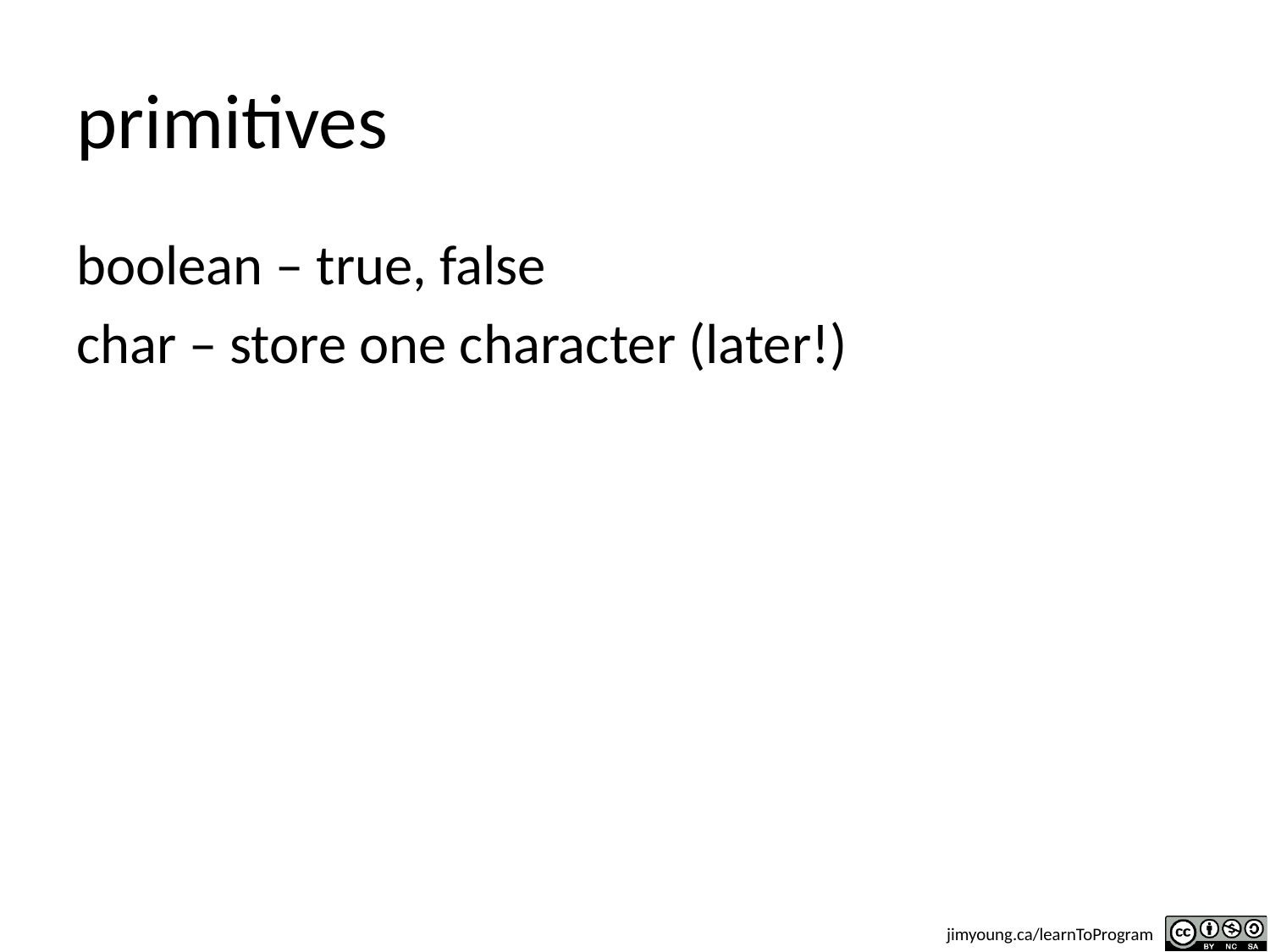

# primitives
boolean – true, false
char – store one character (later!)